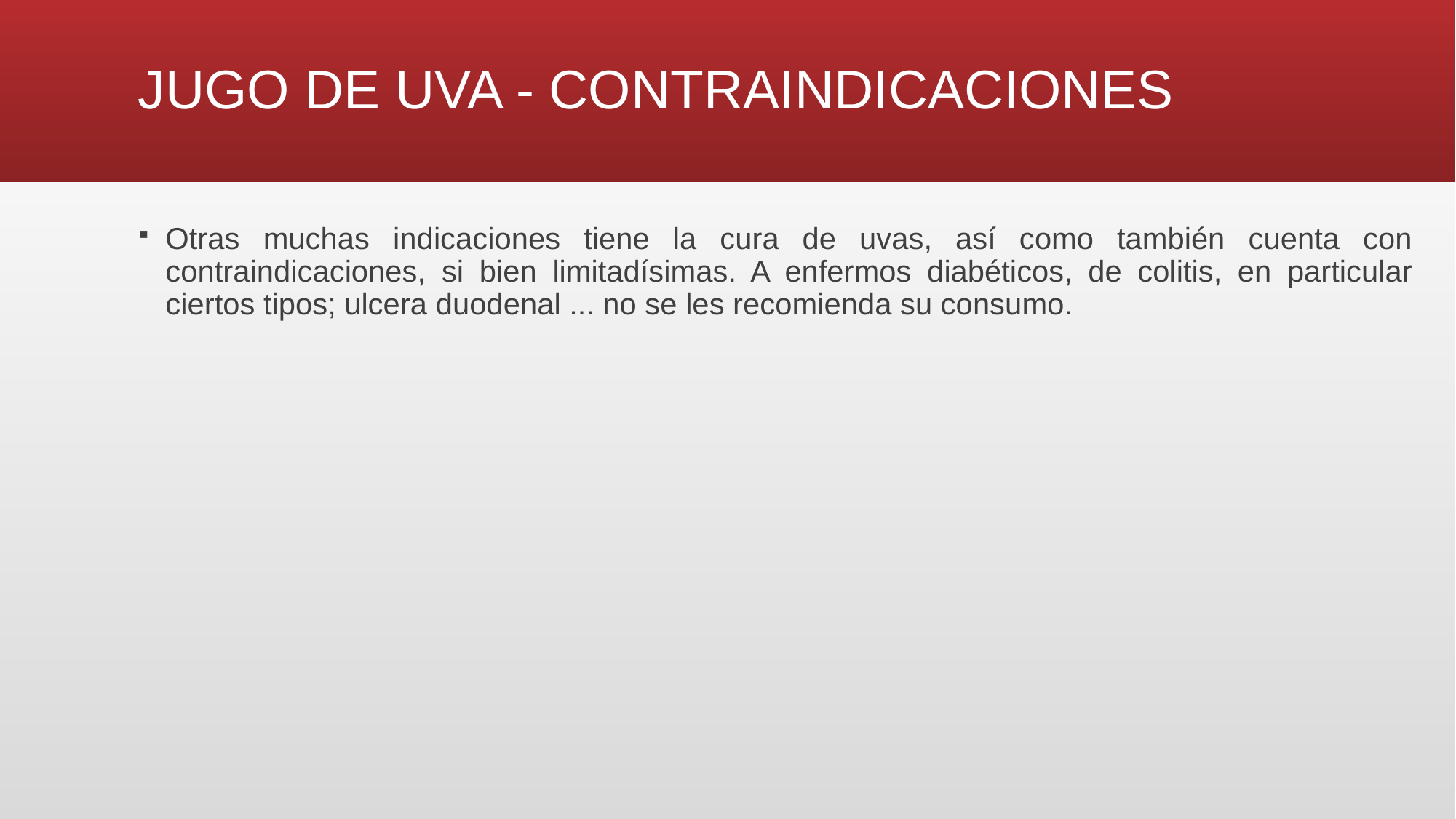

# JUGO DE UVA - CONTRAINDICACIONES
Otras muchas indicaciones tiene la cura de uvas, así como también cuenta con contraindicaciones, si bien limitadísimas. A enfermos diabéticos, de colitis, en particular ciertos tipos; ulcera duodenal ... no se les recomienda su consumo.